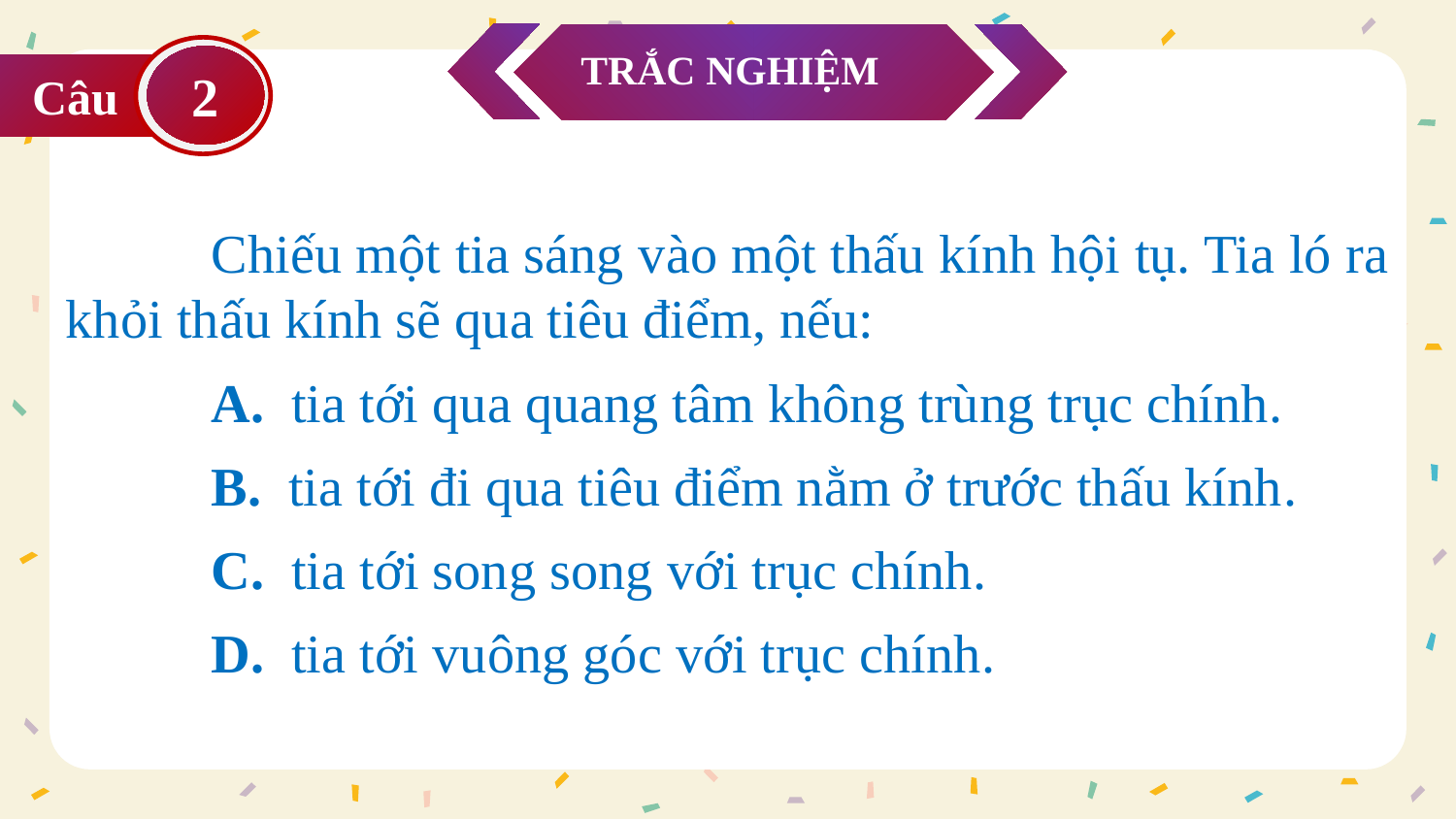

TRẮC NGHIỆM

2
Câu
	Chiếu một tia sáng vào một thấu kính hội tụ. Tia ló ra khỏi thấu kính sẽ qua tiêu điểm, nếu:
	A.  tia tới qua quang tâm không trùng trục chính.
	B.  tia tới đi qua tiêu điểm nằm ở trước thấu kính.
	C.  tia tới song song với trục chính.
	D.  tia tới vuông góc với trục chính.